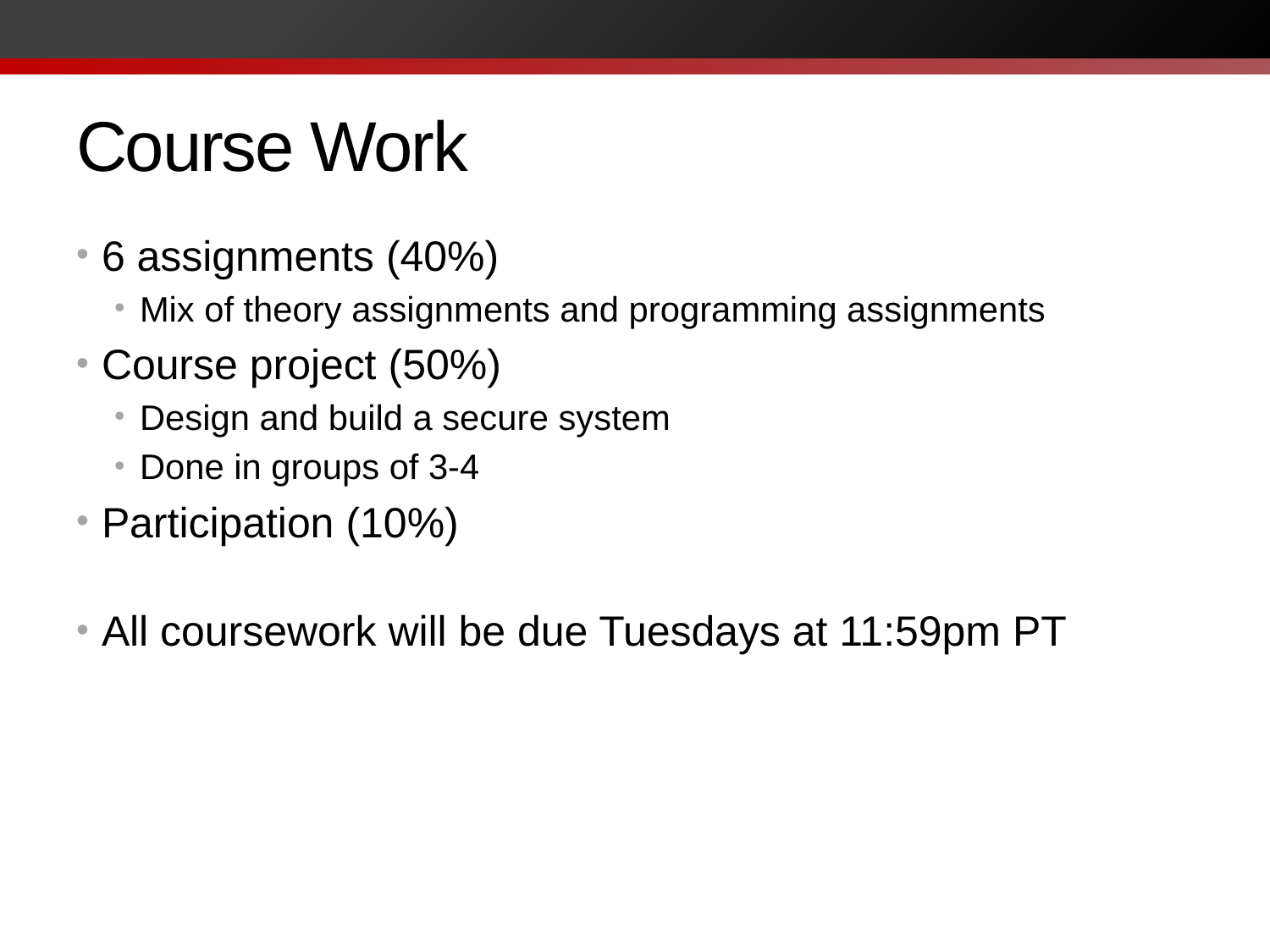

# Course Work
6 assignments (40%)
Mix of theory assignments and programming assignments
Course project (50%)
Design and build a secure system
Done in groups of 3-4
Participation (10%)

All coursework will be due Tuesdays at 11:59pm PT